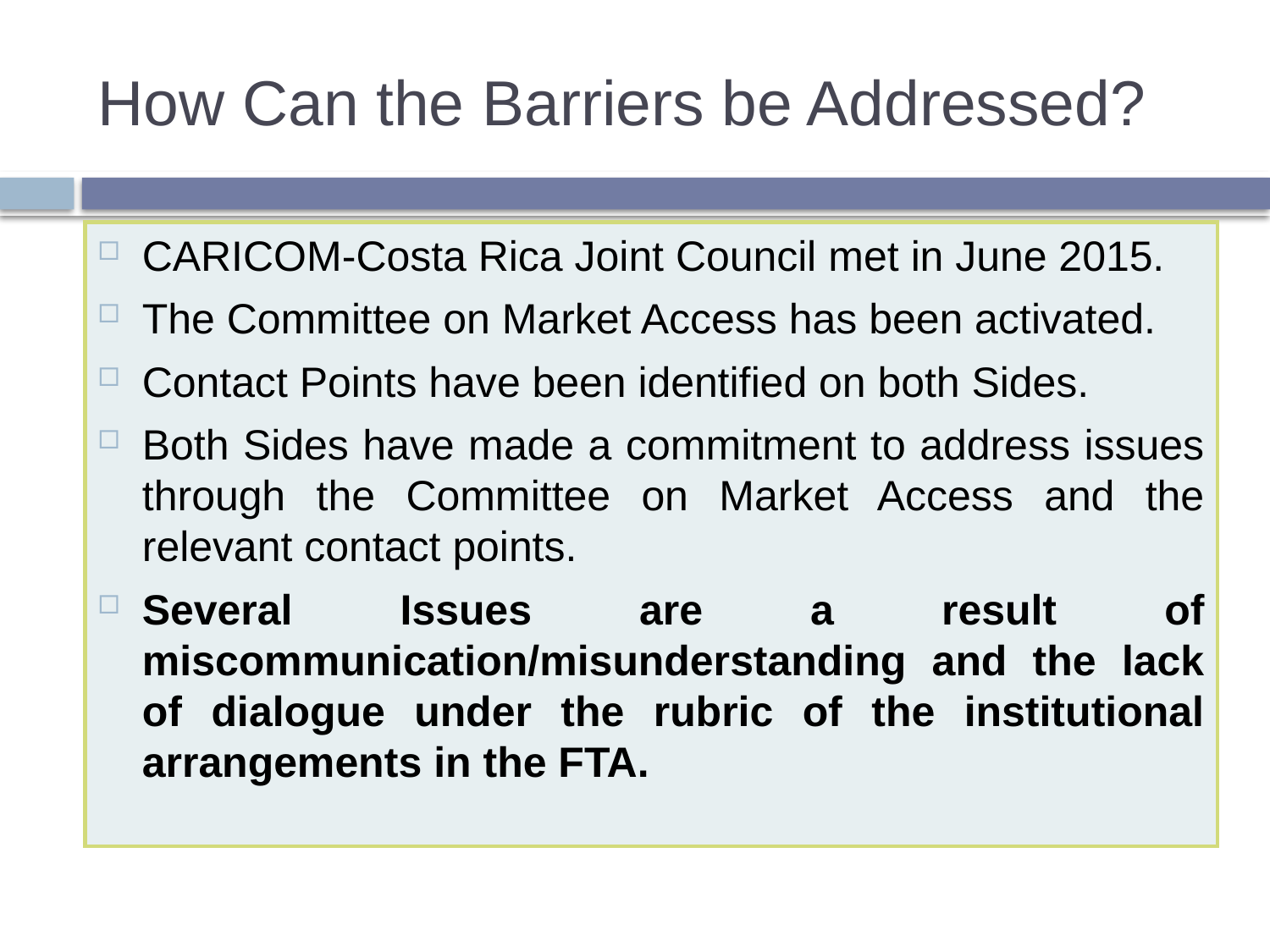

# How Can the Barriers be Addressed?
CARICOM-Costa Rica Joint Council met in June 2015.
The Committee on Market Access has been activated.
Contact Points have been identified on both Sides.
Both Sides have made a commitment to address issues through the Committee on Market Access and the relevant contact points.
Several Issues are a result of miscommunication/misunderstanding and the lack of dialogue under the rubric of the institutional arrangements in the FTA.